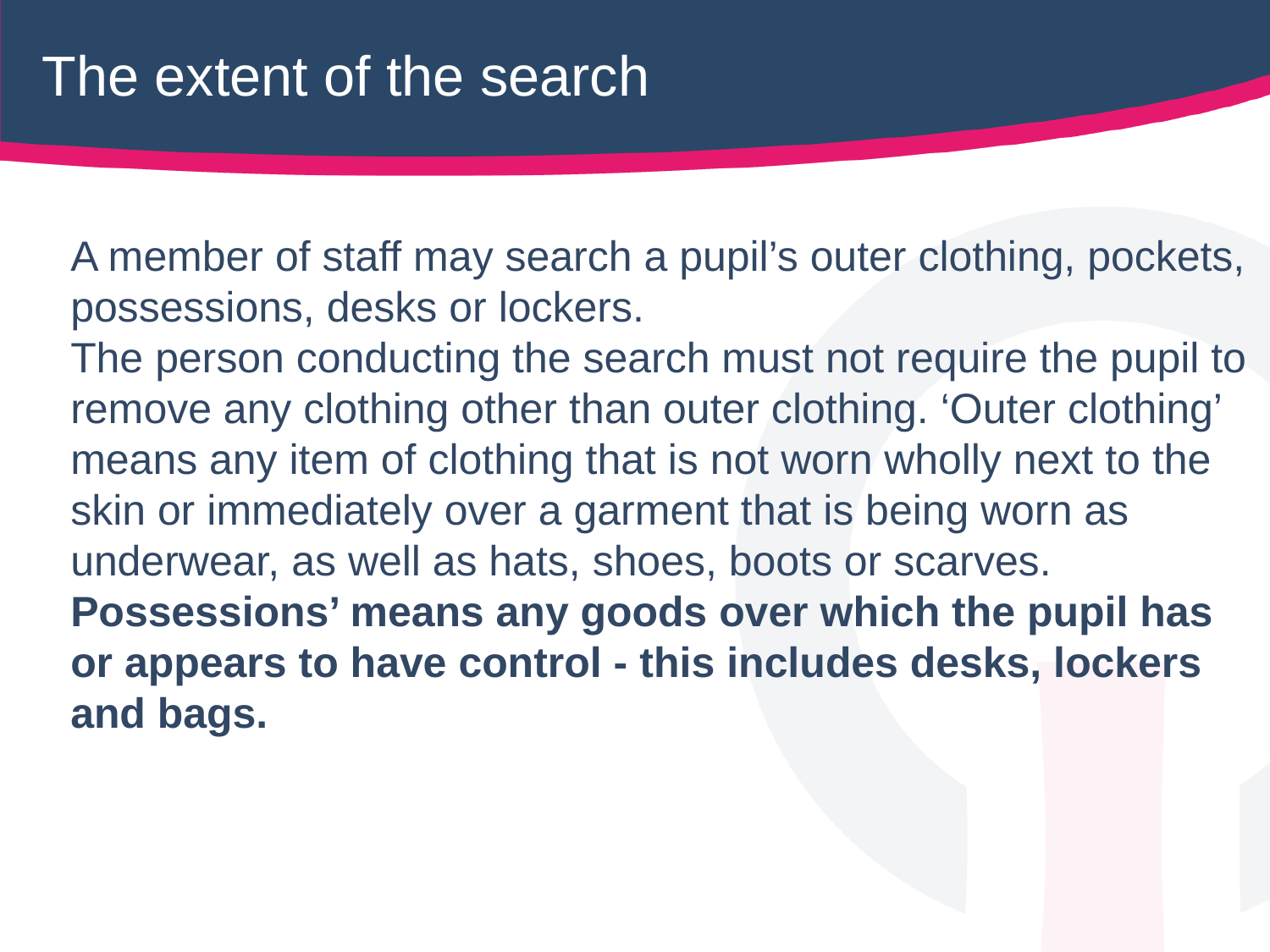

# The extent of the search
A member of staff may search a pupil’s outer clothing, pockets, possessions, desks or lockers.
The person conducting the search must not require the pupil to remove any clothing other than outer clothing. ‘Outer clothing’ means any item of clothing that is not worn wholly next to the skin or immediately over a garment that is being worn as underwear, as well as hats, shoes, boots or scarves.
Possessions’ means any goods over which the pupil has or appears to have control - this includes desks, lockers and bags.